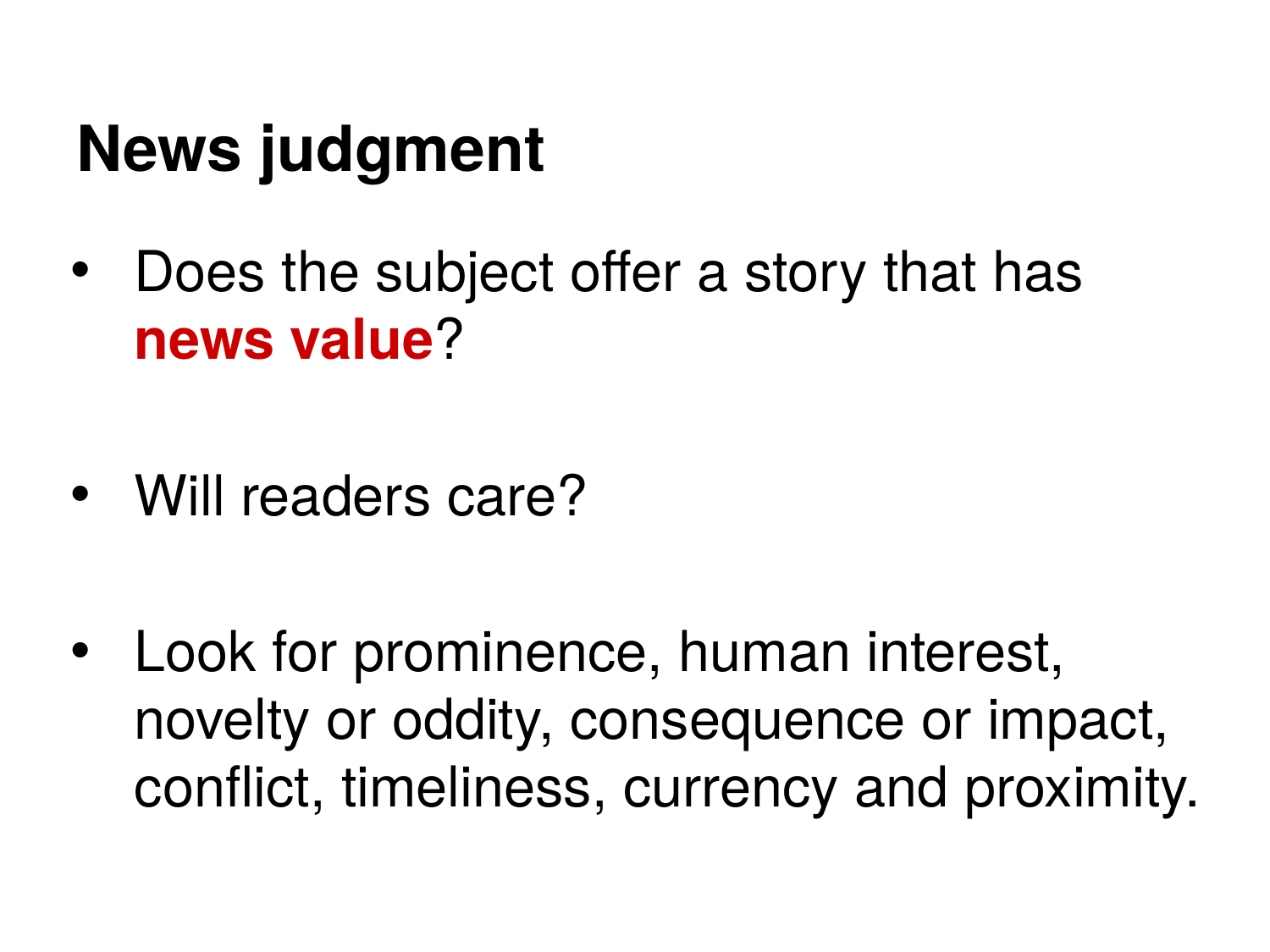

# News judgment
Does the subject offer a story that has news value?

Will readers care?

Look for prominence, human interest, novelty or oddity, consequence or impact, conflict, timeliness, currency and proximity.